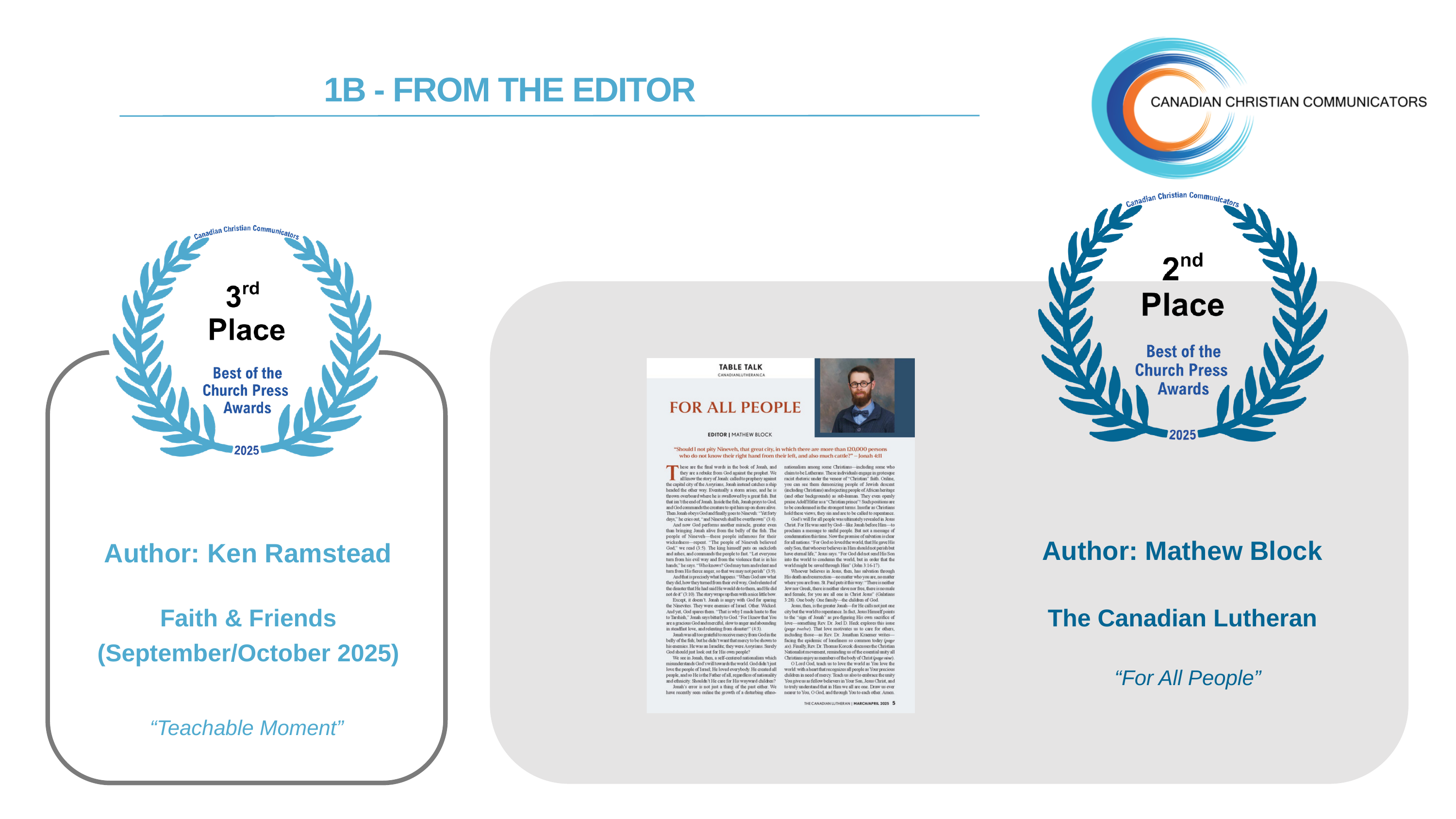

1B - FROM THE EDITOR

Author: Mathew Block
Author: Ken Ramstead
Faith & Friends
(September/October 2025)
The Canadian Lutheran

“For All People”

“Teachable Moment”